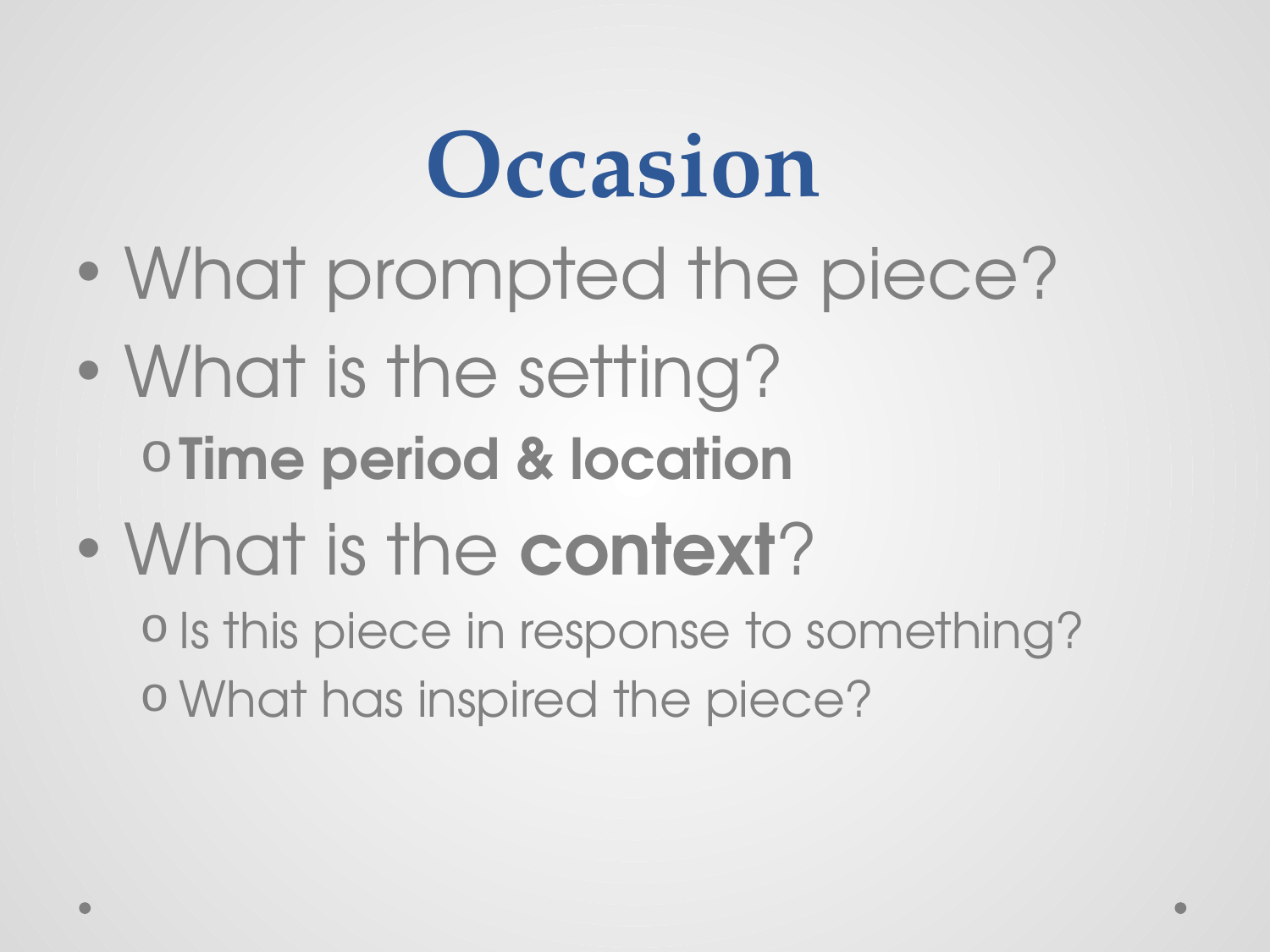

# Occasion
What prompted the piece?
What is the setting?
Time period & location
What is the context?
Is this piece in response to something?
What has inspired the piece?